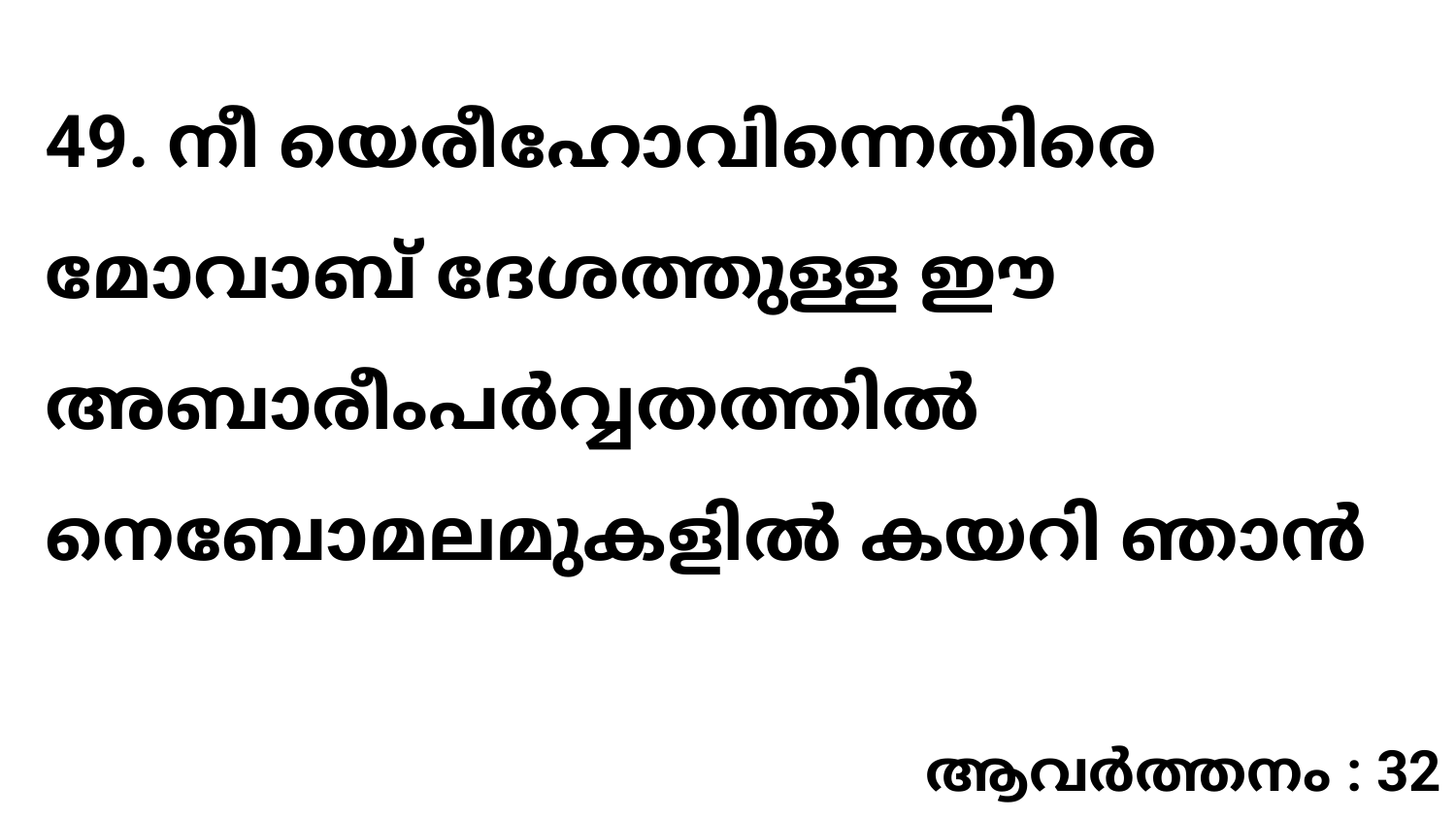

49. നീ യെരീഹോവിന്നെതിരെ മോവാബ് ദേശത്തുള്ള ഈ അബാരീംപർവ്വതത്തിൽ നെബോമലമുകളിൽ കയറി ഞാൻ
ആവർത്തനം : 32